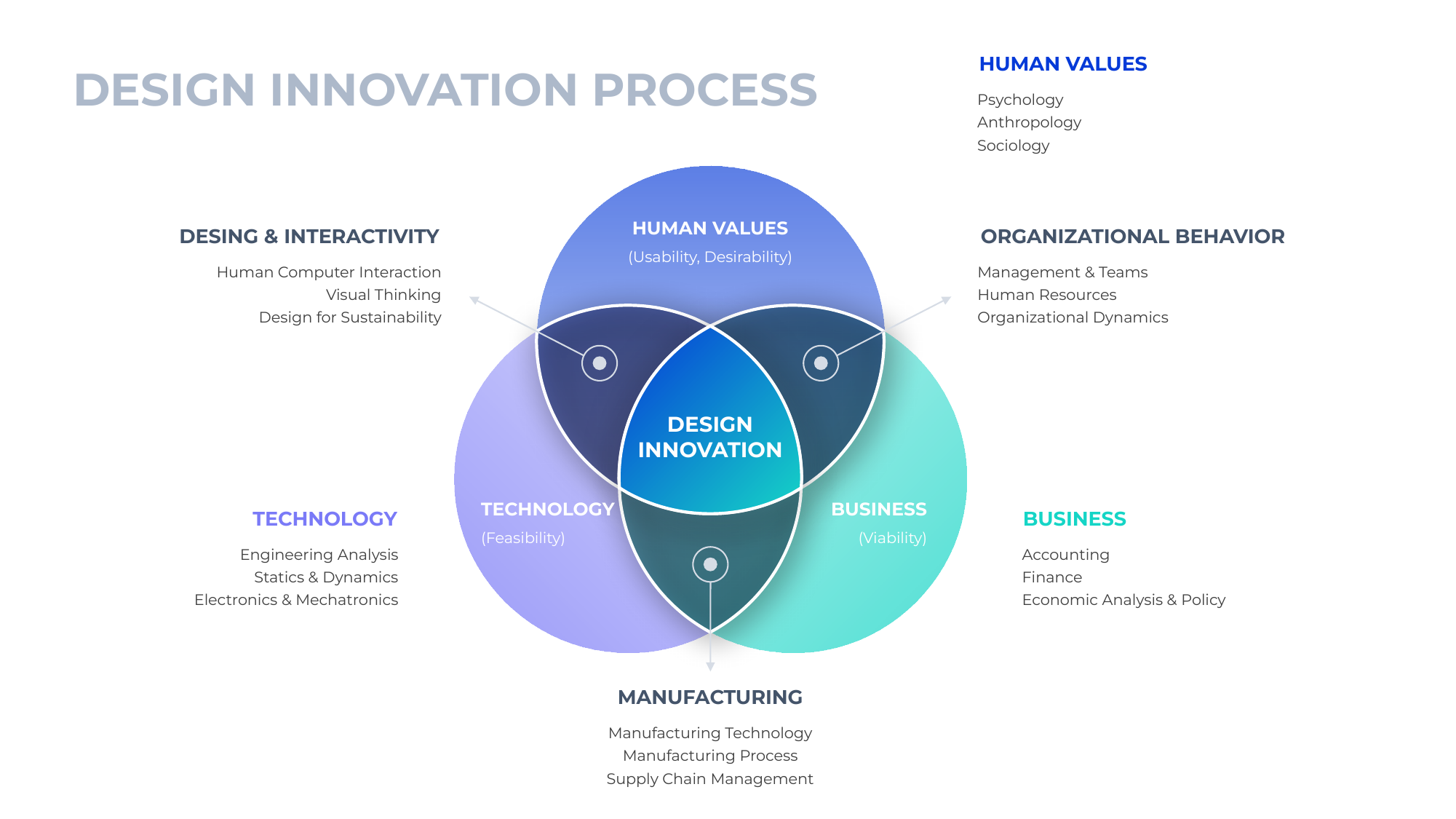

HUMAN VALUES
Psychology
Anthropology
Sociology

DESIGN INNOVATION

HUMAN VALUES
(Usability, Desirability)
DESING & INTERACTIVITY
Human Computer Interaction
Visual Thinking
Design for Sustainability
ORGANIZATIONAL BEHAVIOR
Management & Teams
Human Resources
Organizational Dynamics

TECHNOLOGY
(Feasibility)
BUSINESS
(Viability)
TECHNOLOGY
Engineering Analysis
Statics & Dynamics
Electronics & Mechatronics
BUSINESS
Accounting
Finance
Economic Analysis & Policy

MANUFACTURING
Manufacturing Technology
Manufacturing Process
Supply Chain Management
DESIGN INNOVATION PROCESS